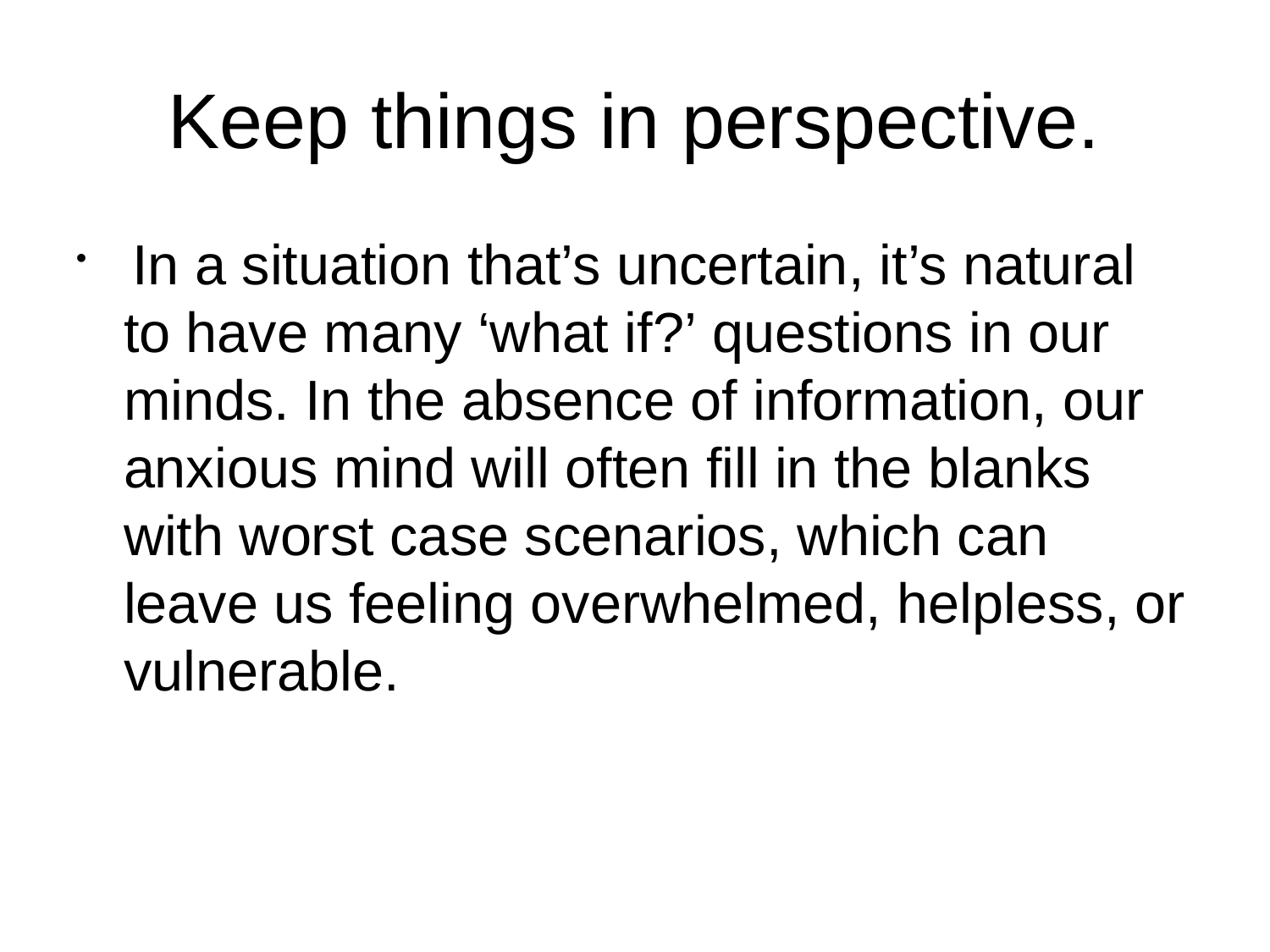

# Keep things in perspective.
 In a situation that’s uncertain, it’s natural to have many ‘what if?’ questions in our minds. In the absence of information, our anxious mind will often fill in the blanks with worst case scenarios, which can leave us feeling overwhelmed, helpless, or vulnerable.